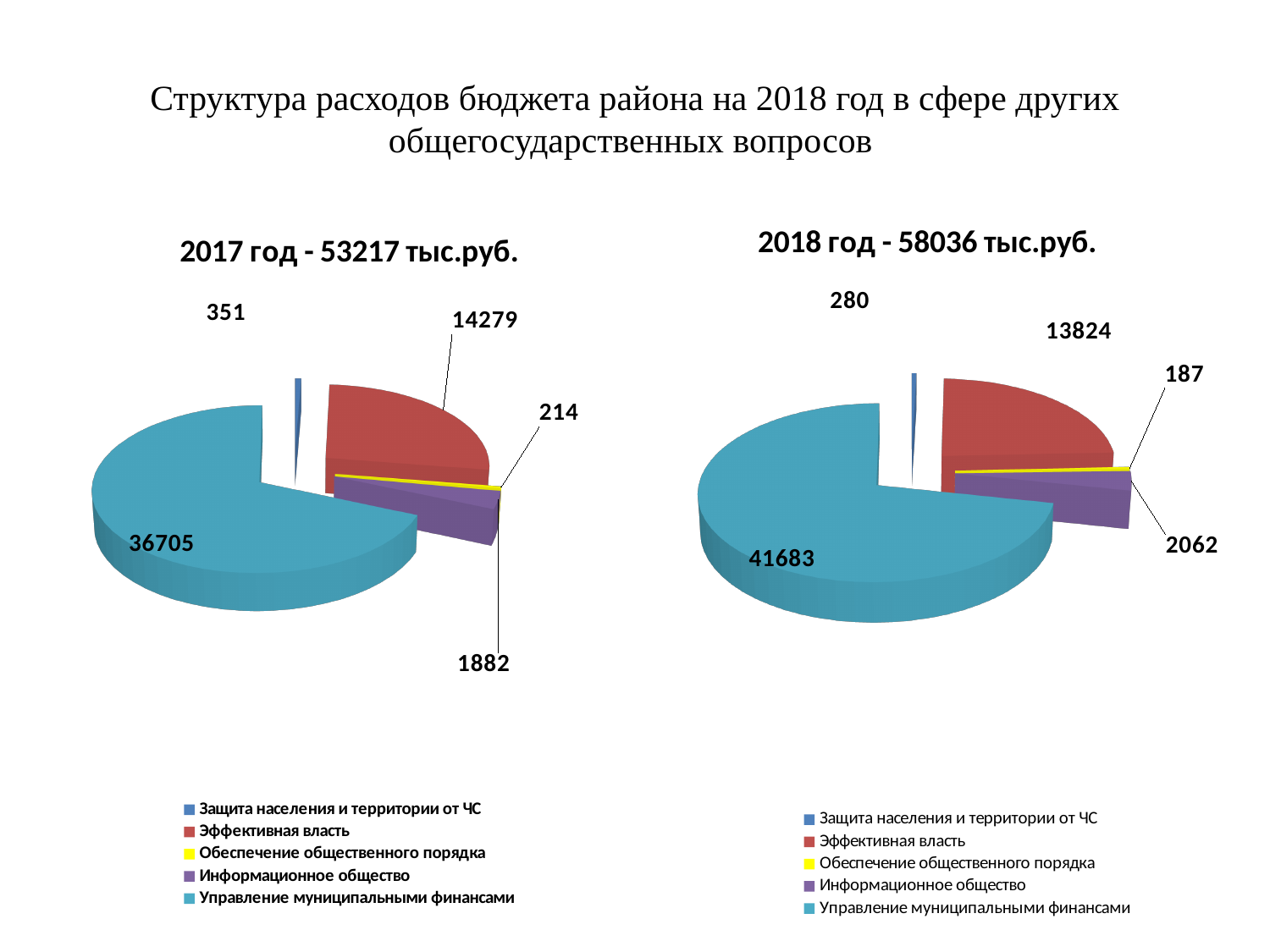

# Структура расходов бюджета района на 2018 год в сфере других общегосударственных вопросов

[unsupported chart]

[unsupported chart]